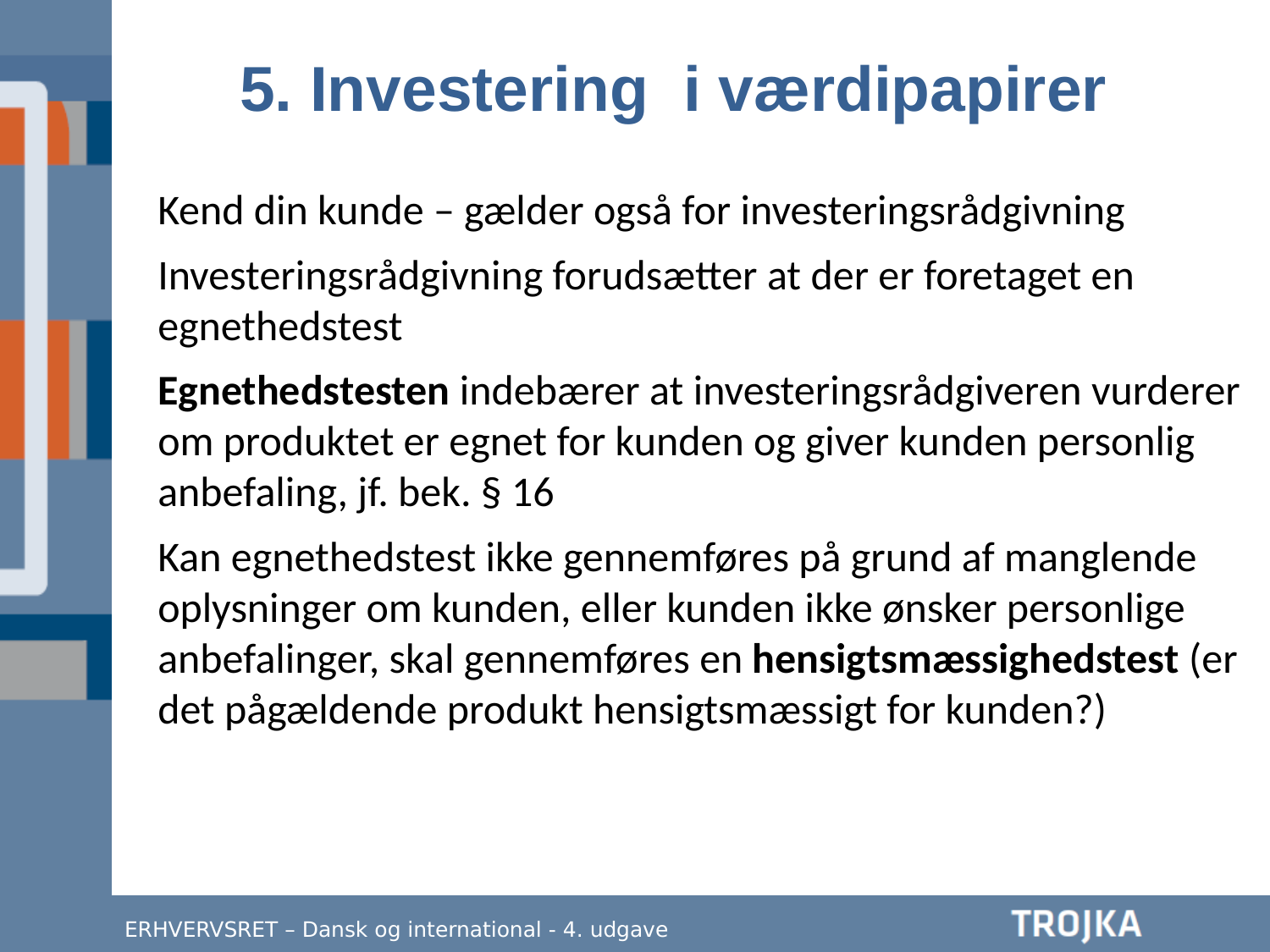

5. Investering  i værdipapirer
Kend din kunde – gælder også for investeringsrådgivning
Investeringsrådgivning forudsætter at der er foretaget en egnethedstest
Egnethedstesten indebærer at investeringsrådgiveren vurderer om produktet er egnet for kunden og giver kunden personlig anbefaling, jf. bek. § 16
Kan egnethedstest ikke gennemføres på grund af manglende oplysninger om kunden, eller kunden ikke ønsker personlige anbefalinger, skal gennemføres en hensigtsmæssighedstest (er det pågældende produkt hensigtsmæssigt for kunden?)